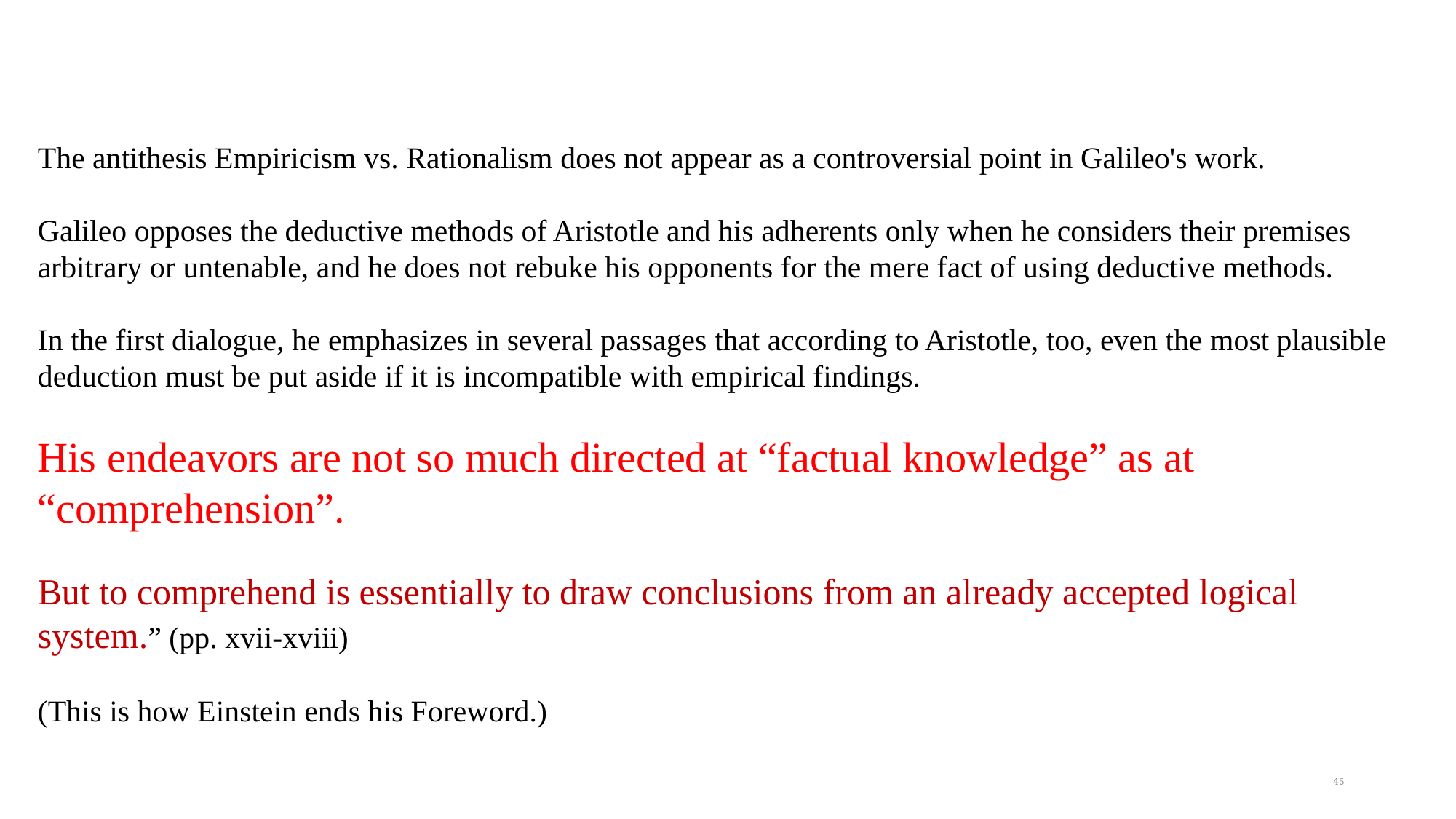

The antithesis Empiricism vs. Rationalism does not appear as a controversial point in Galileo's work.

Galileo opposes the deductive methods of Aristotle and his adherents only when he considers their premises arbitrary or untenable, and he does not rebuke his opponents for the mere fact of using deductive methods.

In the first dialogue, he emphasizes in several passages that according to Aristotle, too, even the most plausible deduction must be put aside if it is incompatible with empirical findings.

His endeavors are not so much directed at “factual knowledge” as at “comprehension”.

But to comprehend is essentially to draw conclusions from an already accepted logical system.” (pp. xvii-xviii)
(This is how Einstein ends his Foreword.)
45